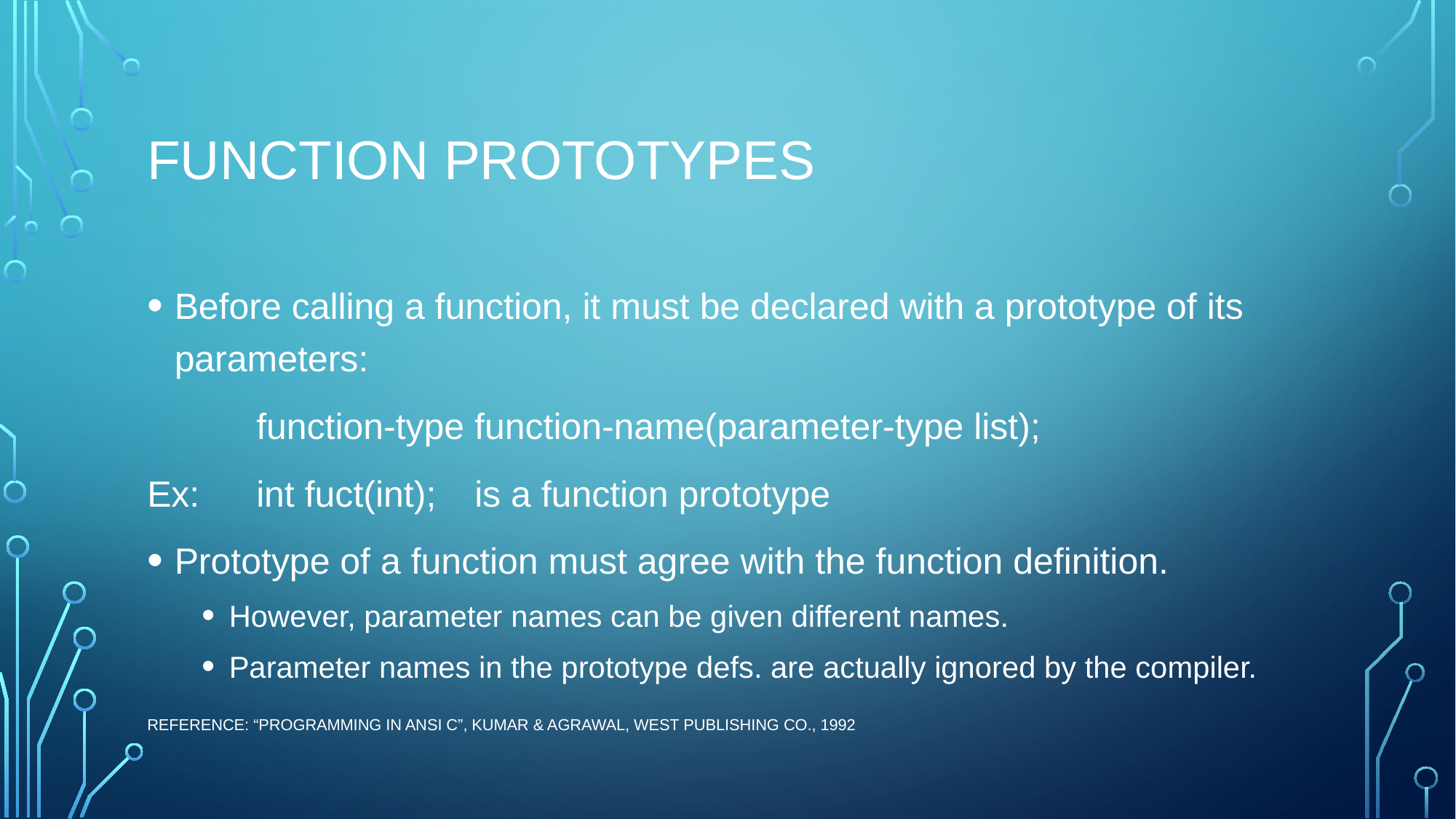

# functıon prototypes
Before calling a function, it must be declared with a prototype of its parameters:
	function-type function-name(parameter-type list);
Ex: 	int fuct(int); 	is a function prototype
Prototype of a function must agree with the function definition.
However, parameter names can be given different names.
Parameter names in the prototype defs. are actually ignored by the compiler.
Reference: “Programming in ANSI C”, Kumar & Agrawal, West Publishing Co., 1992